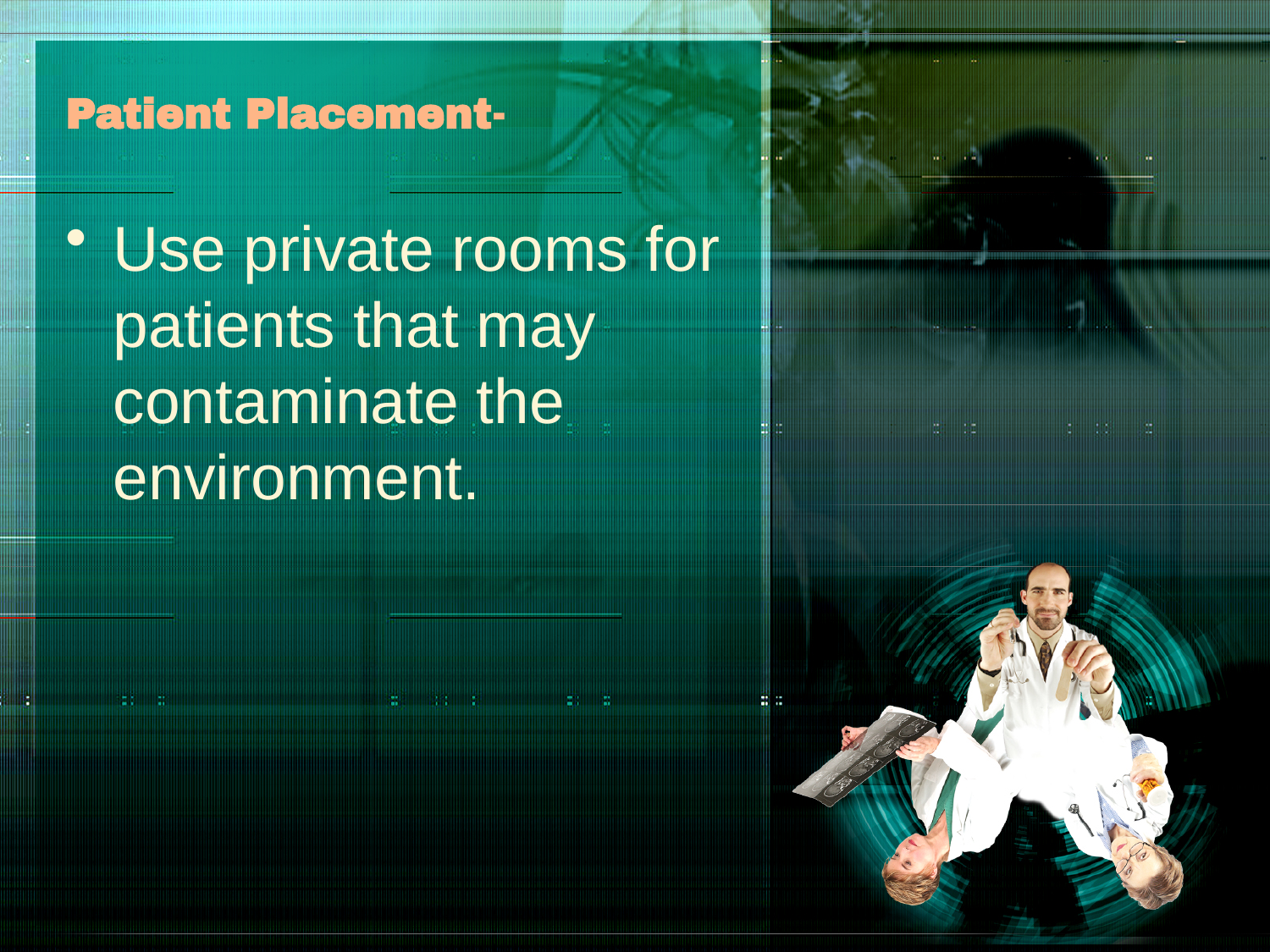

# Patient Placement-
Use private rooms for patients that may contaminate the environment.